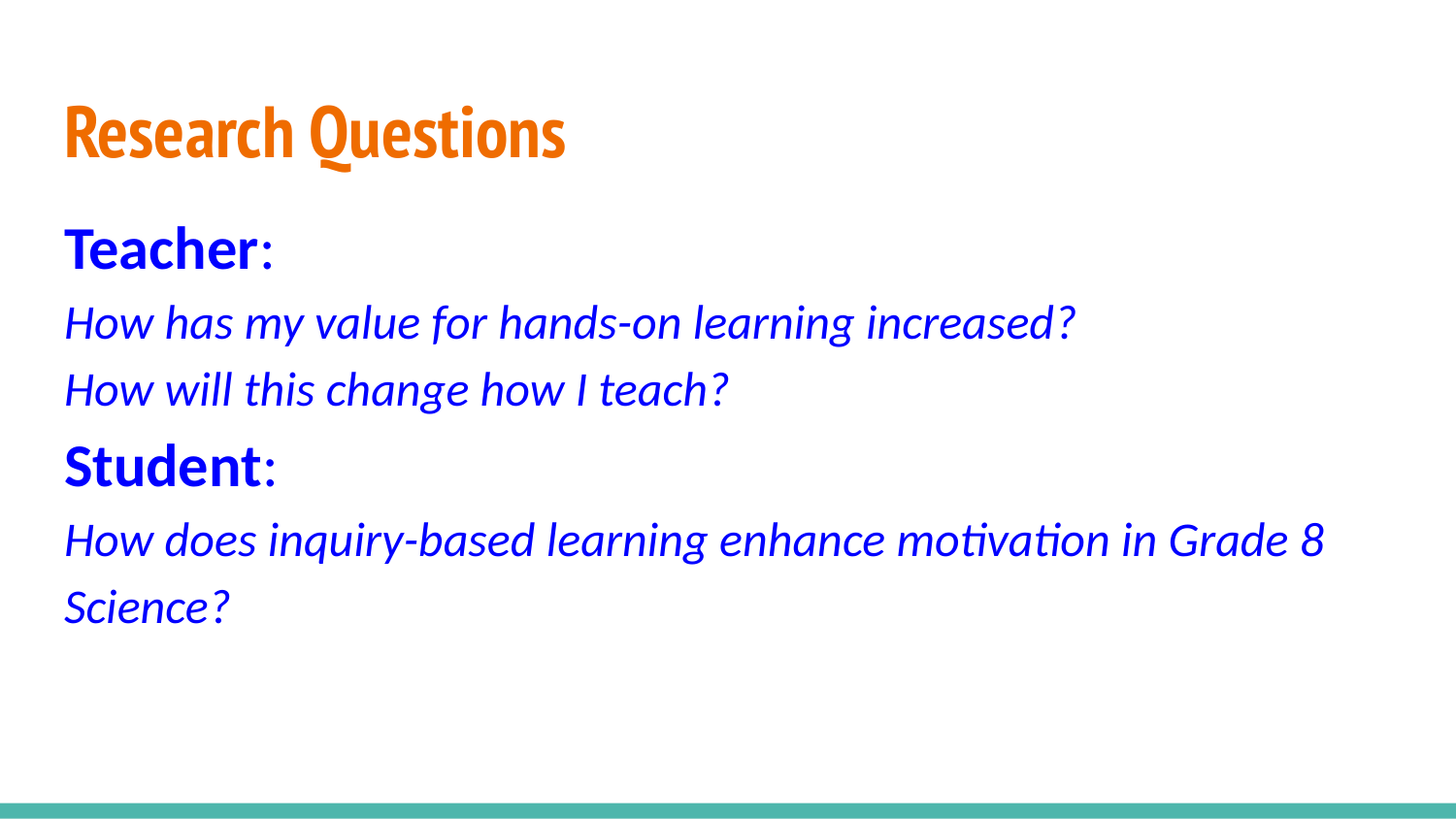

# Research Questions
Teacher:
How has my value for hands-on learning increased?
How will this change how I teach?
Student:
How does inquiry-based learning enhance motivation in Grade 8 Science?